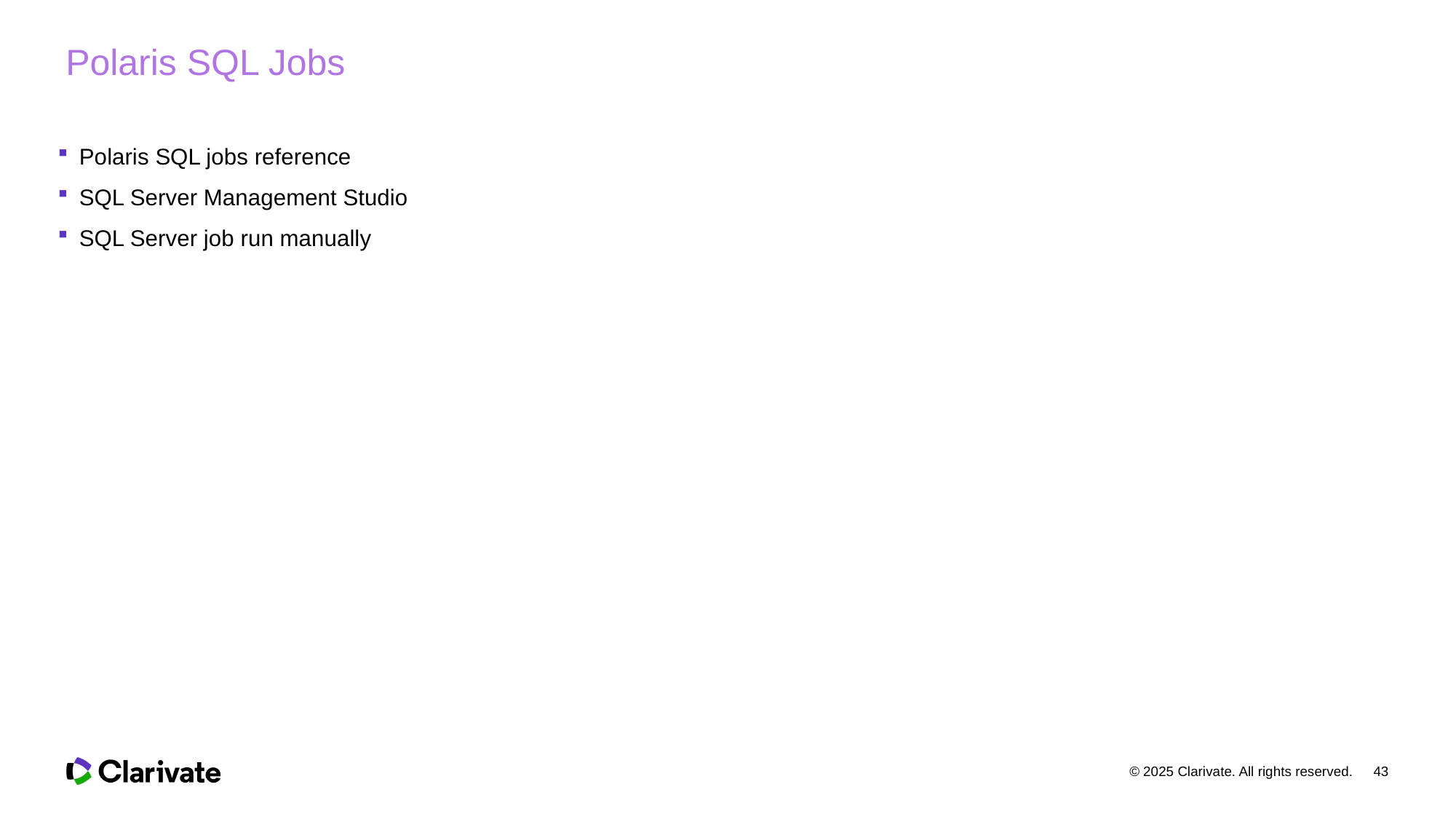

# Polaris SQL Jobs
Polaris SQL jobs reference
SQL Server Management Studio
SQL Server job run manually

© 2025 Clarivate. All rights reserved.
43